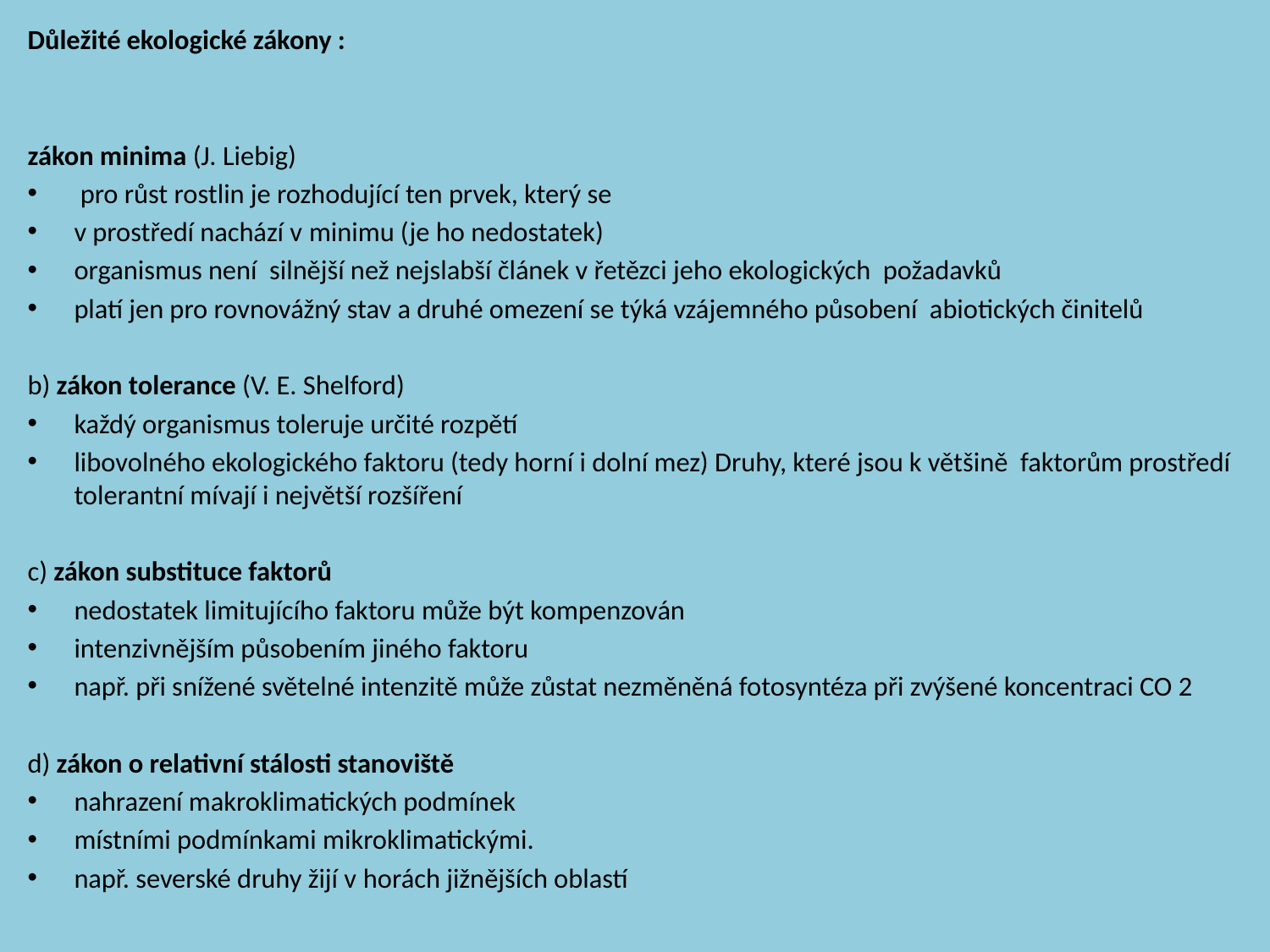

Důležité ekologické zákony :

zákon minima (J. Liebig)
 pro růst rostlin je rozhodující ten prvek, který se
v prostředí nachází v minimu (je ho nedostatek)
organismus není  silnější než nejslabší článek v řetězci jeho ekologických  požadavků
platí jen pro rovnovážný stav a druhé omezení se týká vzájemného působení  abiotických činitelů

b) zákon tolerance (V. E. Shelford)
každý organismus toleruje určité rozpětí
libovolného ekologického faktoru (tedy horní i dolní mez) Druhy, které jsou k většině  faktorům prostředí tolerantní mívají i největší rozšíření

c) zákon substituce faktorů
nedostatek limitujícího faktoru může být kompenzován
intenzivnějším působením jiného faktoru
např. při snížené světelné intenzitě může zůstat nezměněná fotosyntéza při zvýšené koncentraci CO 2

d) zákon o relativní stálosti stanoviště
nahrazení makroklimatických podmínek
místními podmínkami mikroklimatickými.
např. severské druhy žijí v horách jižnějších oblastí